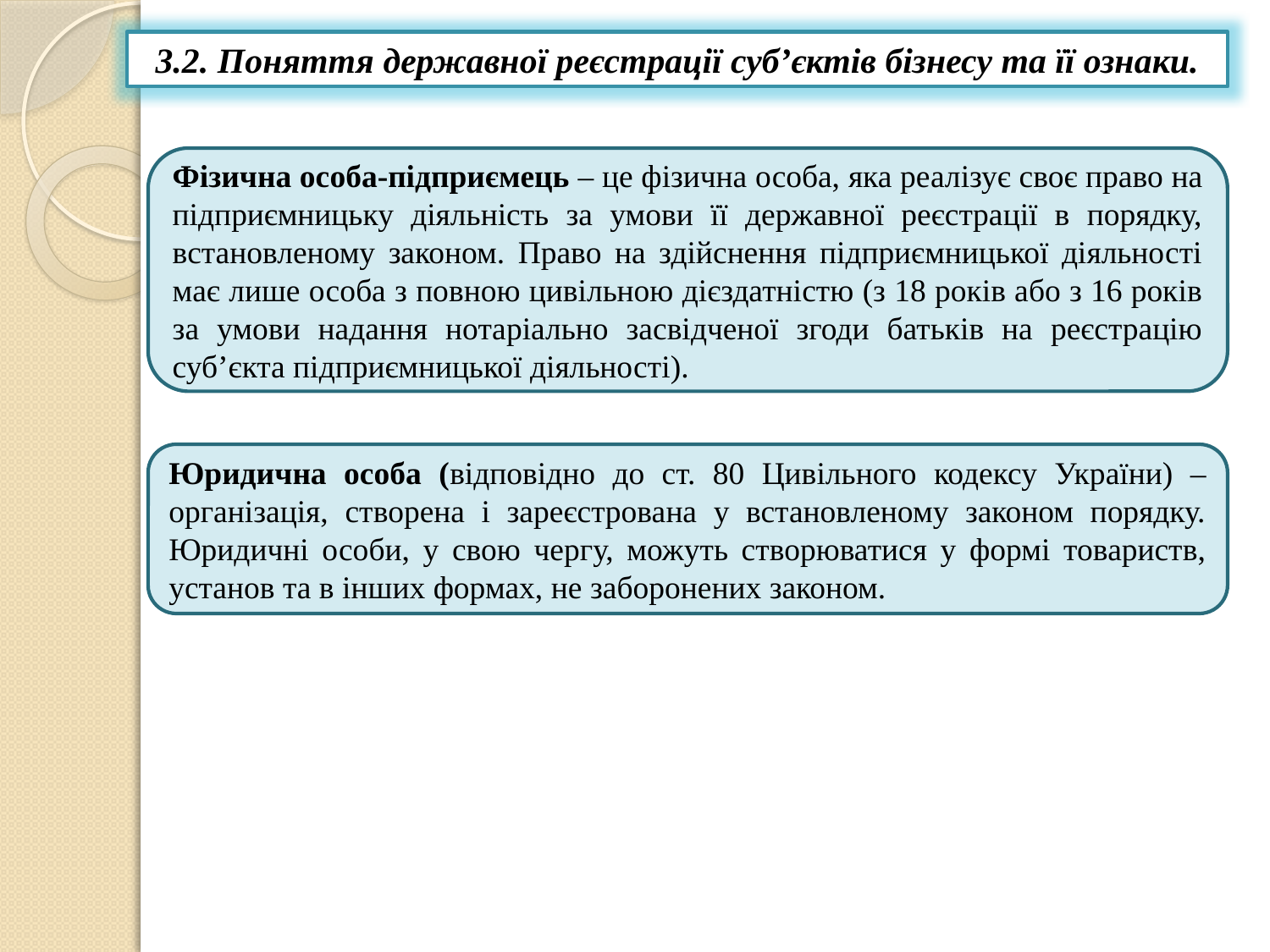

3.2. Поняття державної реєстрації суб’єктів бізнесу та її ознаки.
Фізична особа-підприємець – це фізична особа, яка реалізує своє право на підприємницьку діяльність за умови її державної реєстрації в порядку, встановленому законом. Право на здійснення підприємницької діяльності має лише особа з повною цивільною дієздатністю (з 18 років або з 16 років за умови надання нотаріально засвідченої згоди батьків на реєстрацію суб’єкта підприємницької діяльності).
Юридична особа (відповідно до ст. 80 Цивільного кодексу України) – організація, створена і зареєстрована у встановленому законом порядку. Юридичні особи, у свою чергу, можуть створюватися у формі товариств, установ та в інших формах, не заборонених законом.